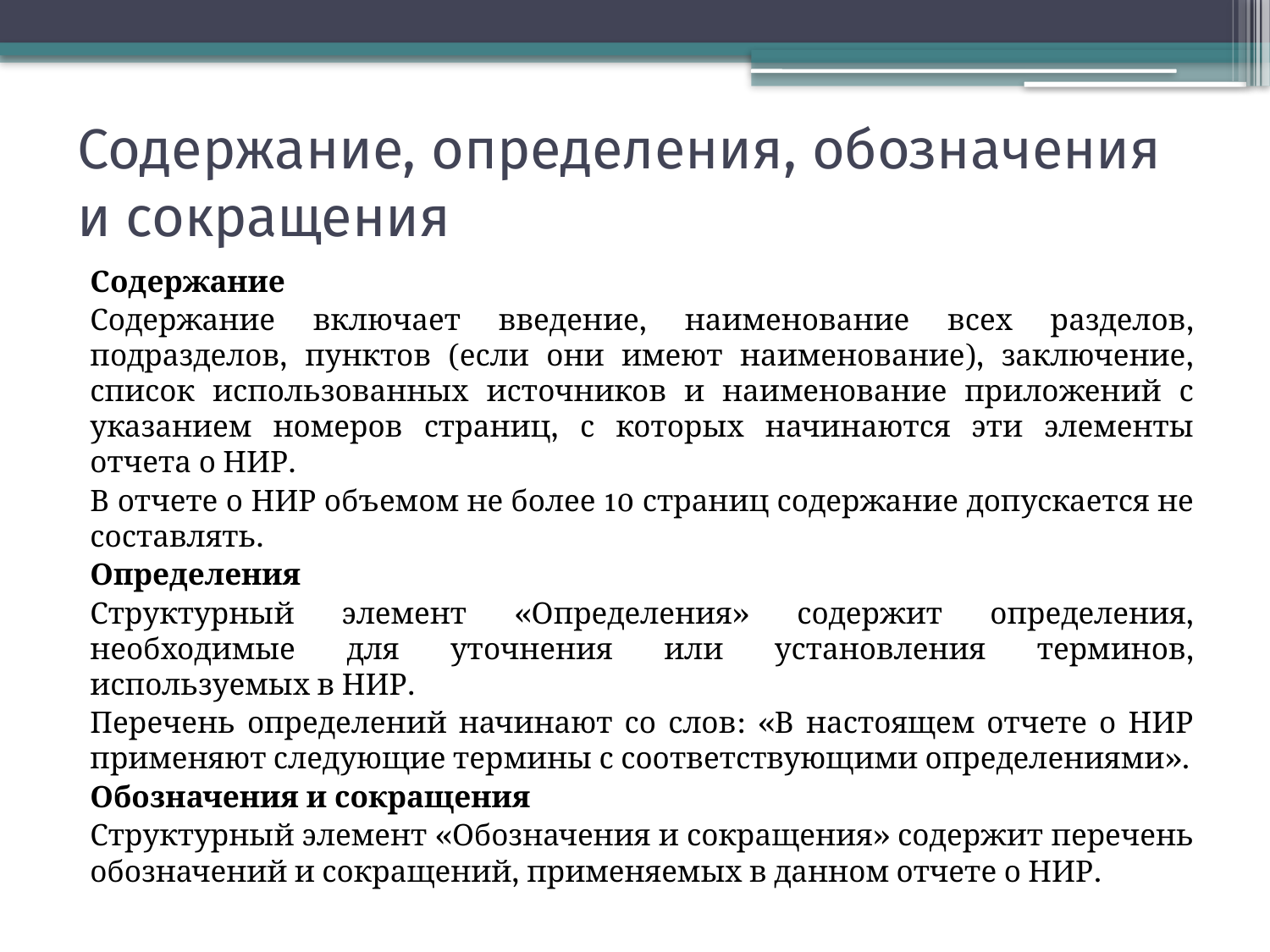

# Содержание, определения, обозначения и сокращения
	Содержание
	Содержание включает введение, наименование всех разделов, подразделов, пунктов (если они имеют наименование), заключение, список использованных источников и наименование приложений с указанием номеров страниц, с которых начинаются эти элементы отчета о НИР.
	В отчете о НИР объемом не более 10 страниц содержание допускается не составлять.
	Определения
	Структурный элемент «Определения» содержит определения, необходимые для уточнения или установления терминов, используемых в НИР.
	Перечень определений начинают со слов: «В настоящем отчете о НИР применяют следующие термины с соответствующими определениями».
	Обозначения и сокращения
	Структурный элемент «Обозначения и сокращения» содержит перечень обозначений и сокращений, применяемых в данном отчете о НИР.